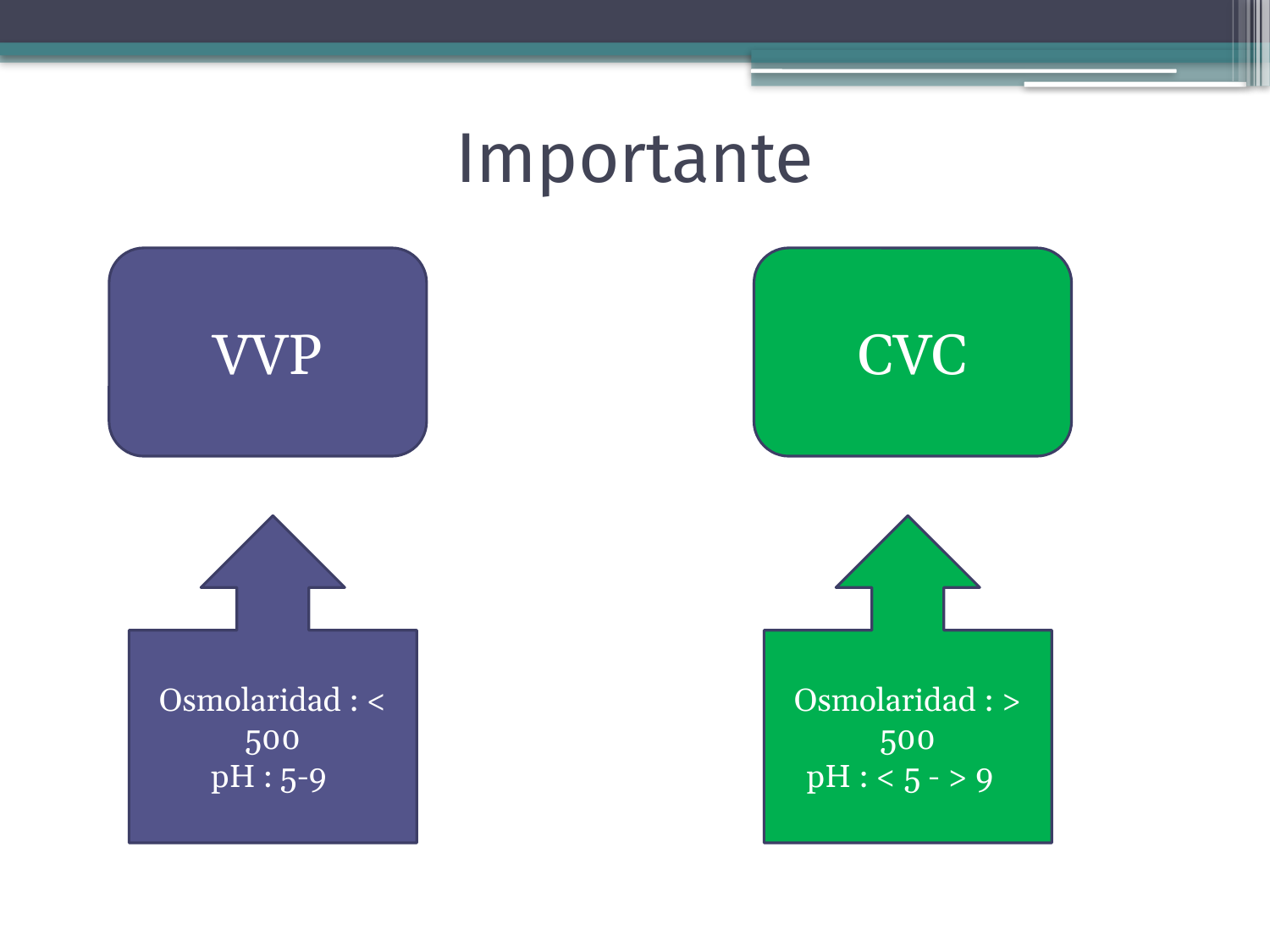

# Importante
VVP
CVC

Osmolaridad : < 500
pH : 5-9
Osmolaridad : > 500
pH : < 5 - > 9